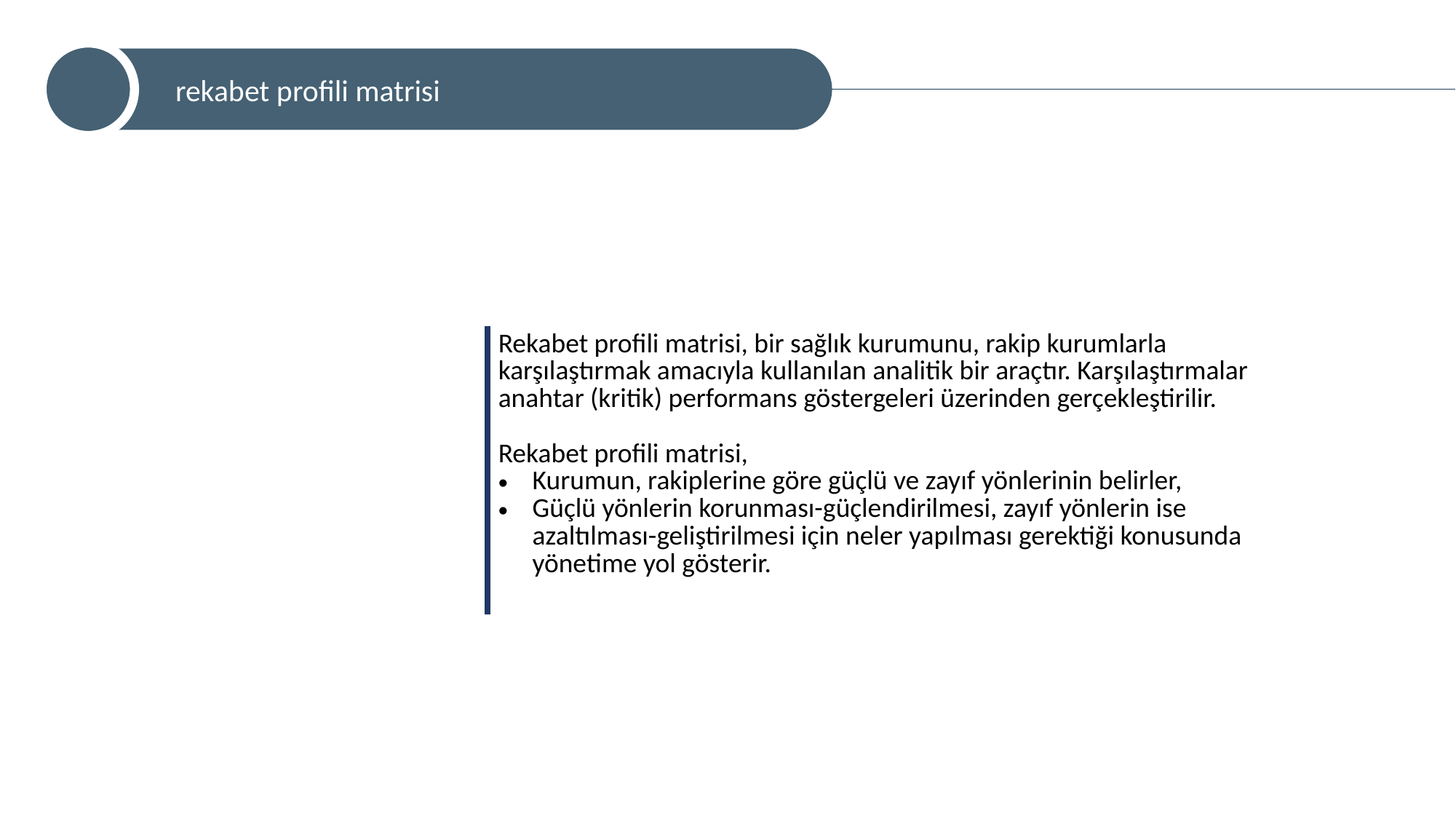

rekabet profili matrisi
| Rekabet profili matrisi, bir sağlık kurumunu, rakip kurumlarla karşılaştırmak amacıyla kullanılan analitik bir araçtır. Karşılaştırmalar anahtar (kritik) performans göstergeleri üzerinden gerçekleştirilir. Rekabet profili matrisi, Kurumun, rakiplerine göre güçlü ve zayıf yönlerinin belirler, Güçlü yönlerin korunması-güçlendirilmesi, zayıf yönlerin ise azaltılması-geliştirilmesi için neler yapılması gerektiği konusunda yönetime yol gösterir. |
| --- |